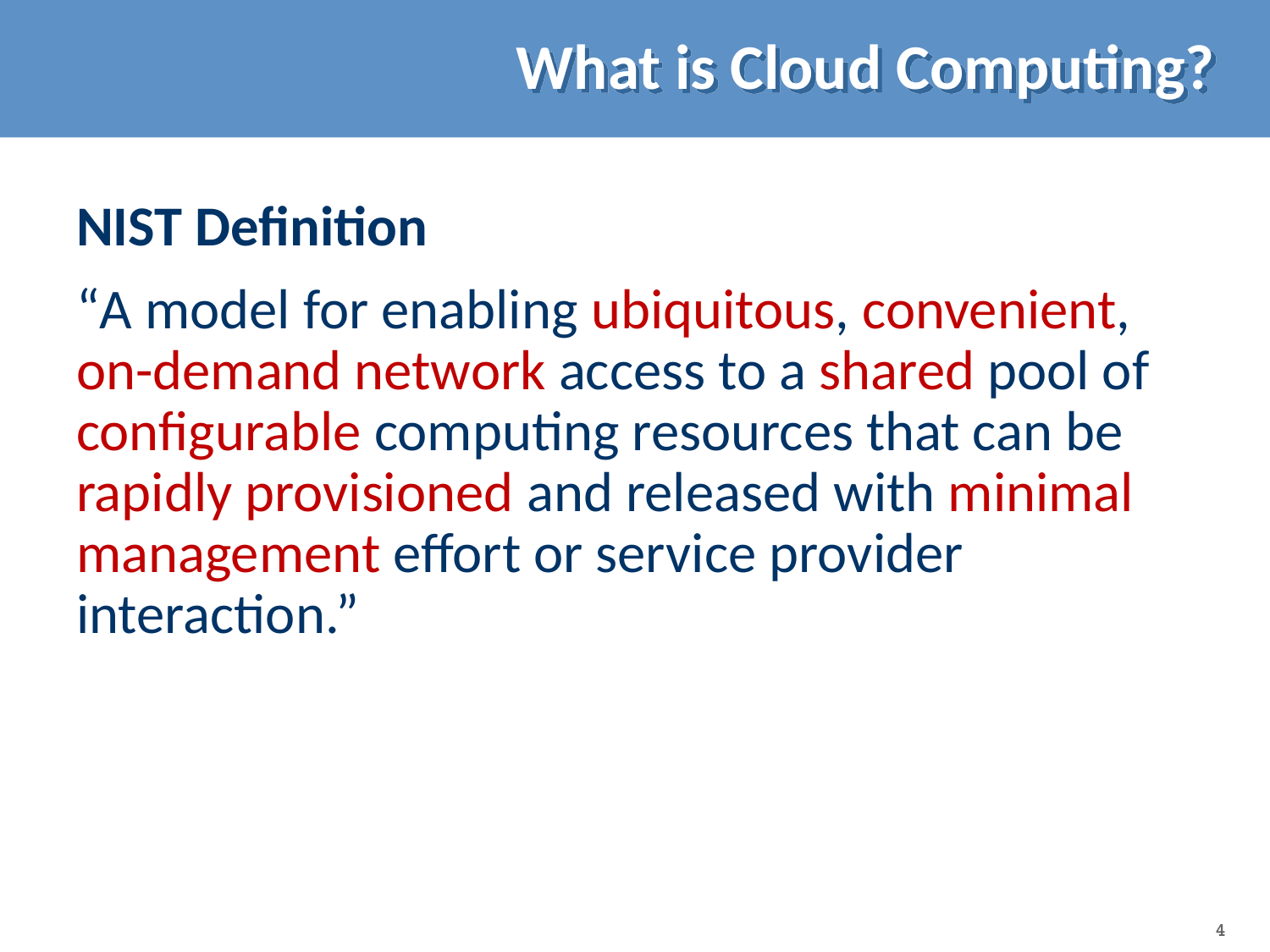

# What is Cloud Computing?
NIST Definition
“A model for enabling ubiquitous, convenient, on-demand network access to a shared pool of configurable computing resources that can be rapidly provisioned and released with minimal management effort or service provider interaction.”